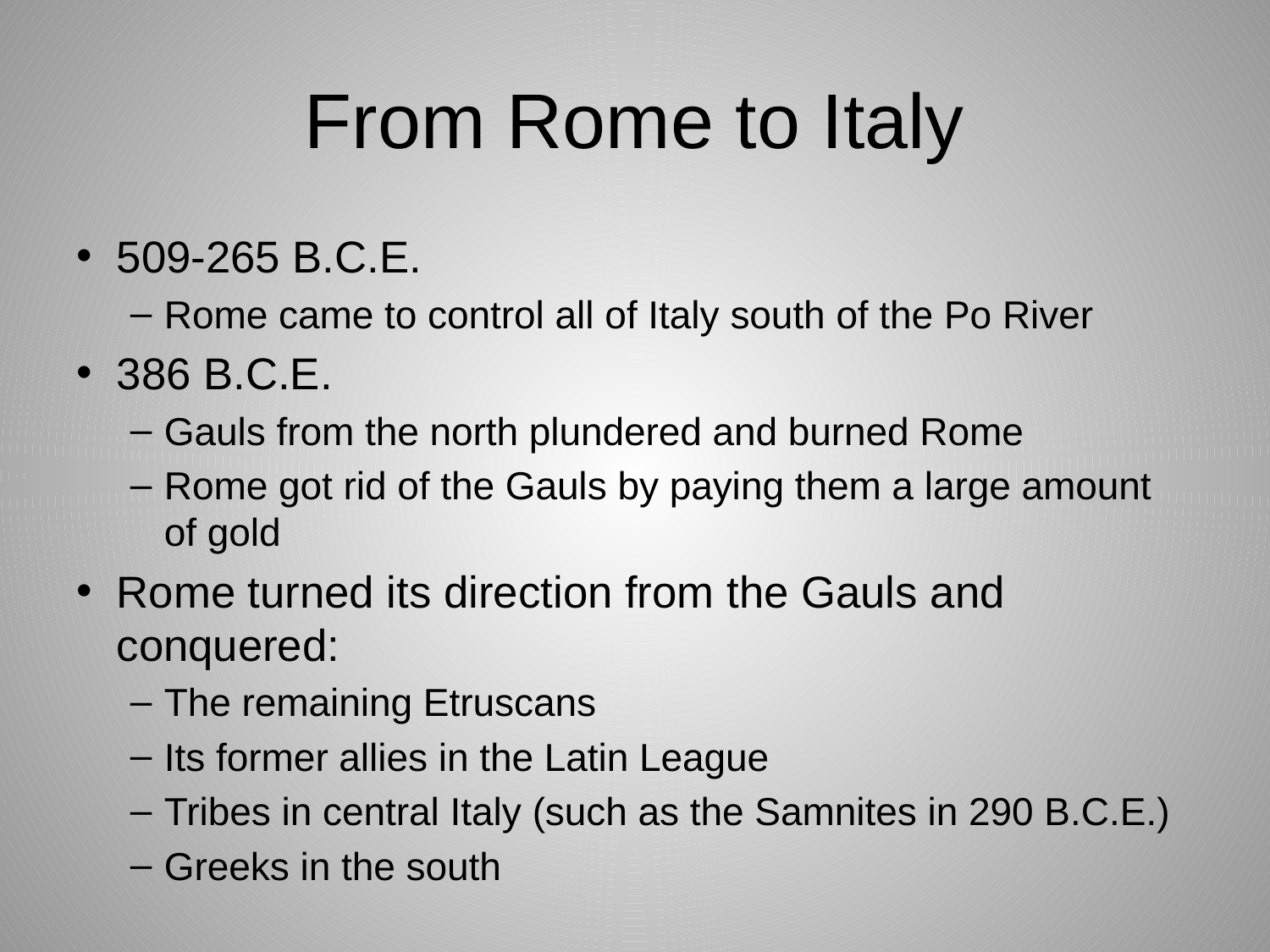

# From Rome to Italy
509-265 B.C.E.
Rome came to control all of Italy south of the Po River
386 B.C.E.
Gauls from the north plundered and burned Rome
Rome got rid of the Gauls by paying them a large amount of gold
Rome turned its direction from the Gauls and conquered:
The remaining Etruscans
Its former allies in the Latin League
Tribes in central Italy (such as the Samnites in 290 B.C.E.)
Greeks in the south